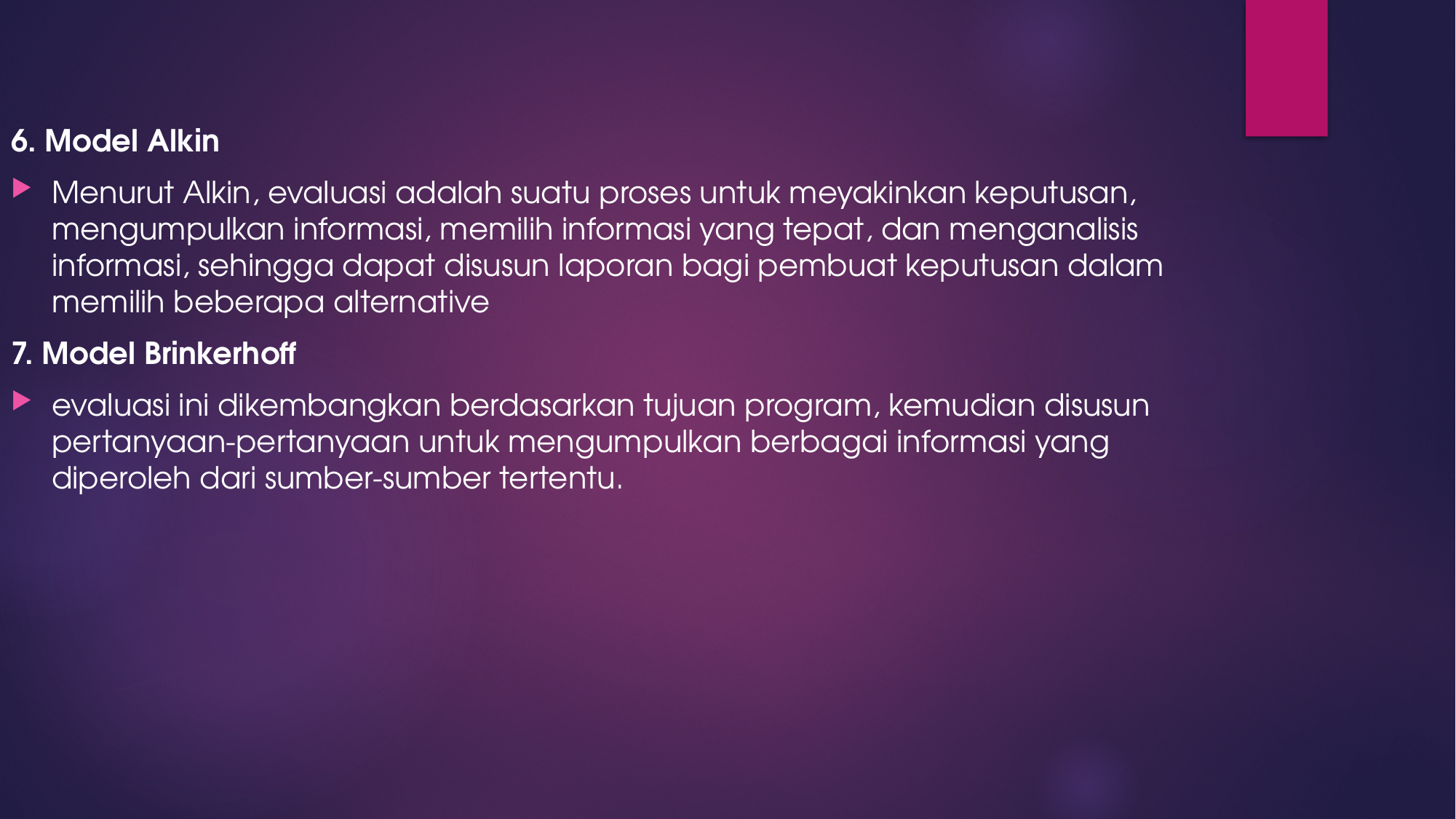

6. Model Alkin
Menurut Alkin, evaluasi adalah suatu proses untuk meyakinkan keputusan, mengumpulkan informasi, memilih informasi yang tepat, dan menganalisis informasi, sehingga dapat disusun laporan bagi pembuat keputusan dalam memilih beberapa alternative
7. Model Brinkerhoff
evaluasi ini dikembangkan berdasarkan tujuan program, kemudian disusun pertanyaan-pertanyaan untuk mengumpulkan berbagai informasi yang diperoleh dari sumber-sumber tertentu.